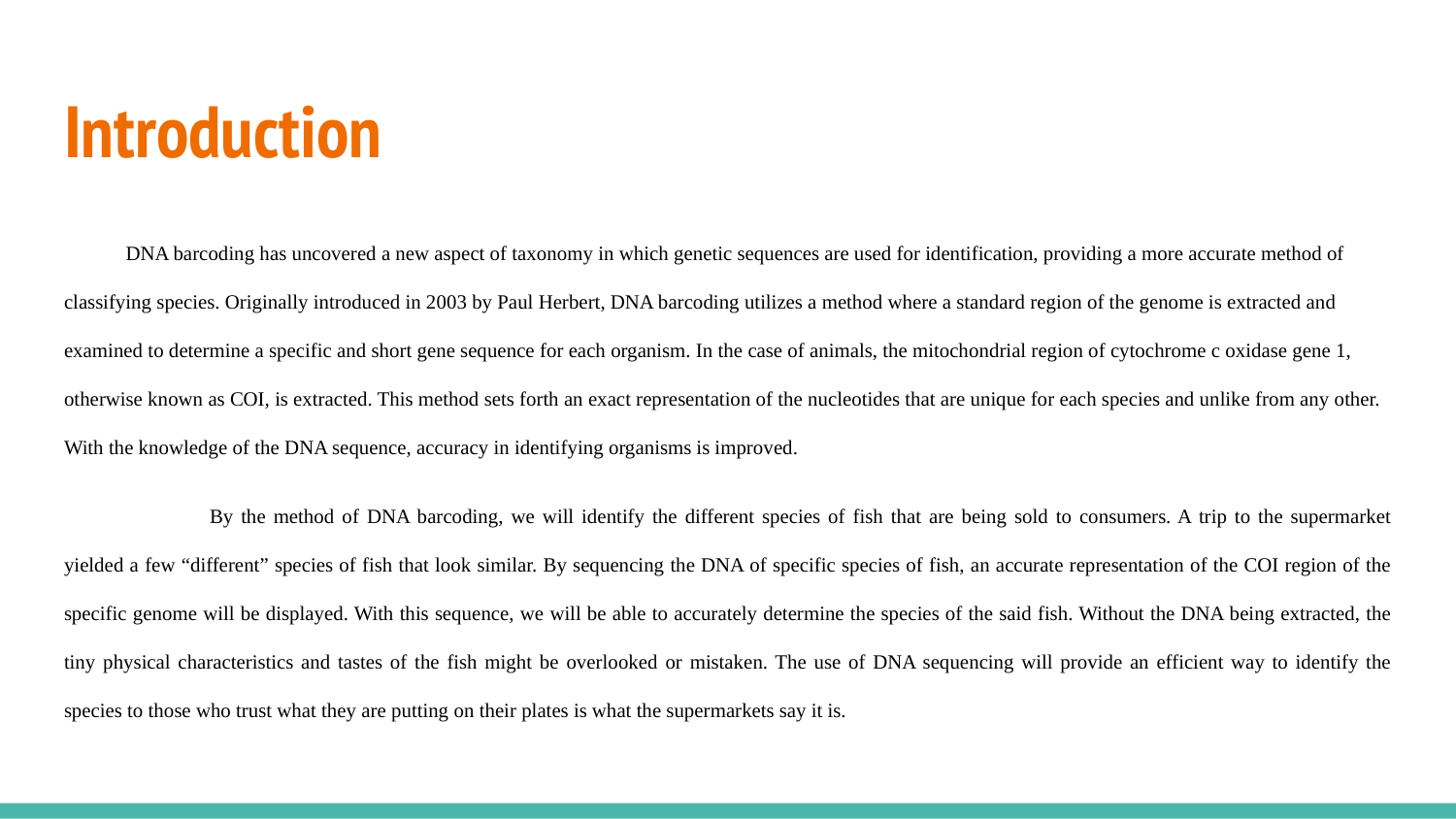

# Introduction
DNA barcoding has uncovered a new aspect of taxonomy in which genetic sequences are used for identification, providing a more accurate method of classifying species. Originally introduced in 2003 by Paul Herbert, DNA barcoding utilizes a method where a standard region of the genome is extracted and examined to determine a specific and short gene sequence for each organism. In the case of animals, the mitochondrial region of cytochrome c oxidase gene 1, otherwise known as COI, is extracted. This method sets forth an exact representation of the nucleotides that are unique for each species and unlike from any other. With the knowledge of the DNA sequence, accuracy in identifying organisms is improved.
	By the method of DNA barcoding, we will identify the different species of fish that are being sold to consumers. A trip to the supermarket yielded a few “different” species of fish that look similar. By sequencing the DNA of specific species of fish, an accurate representation of the COI region of the specific genome will be displayed. With this sequence, we will be able to accurately determine the species of the said fish. Without the DNA being extracted, the tiny physical characteristics and tastes of the fish might be overlooked or mistaken. The use of DNA sequencing will provide an efficient way to identify the species to those who trust what they are putting on their plates is what the supermarkets say it is.